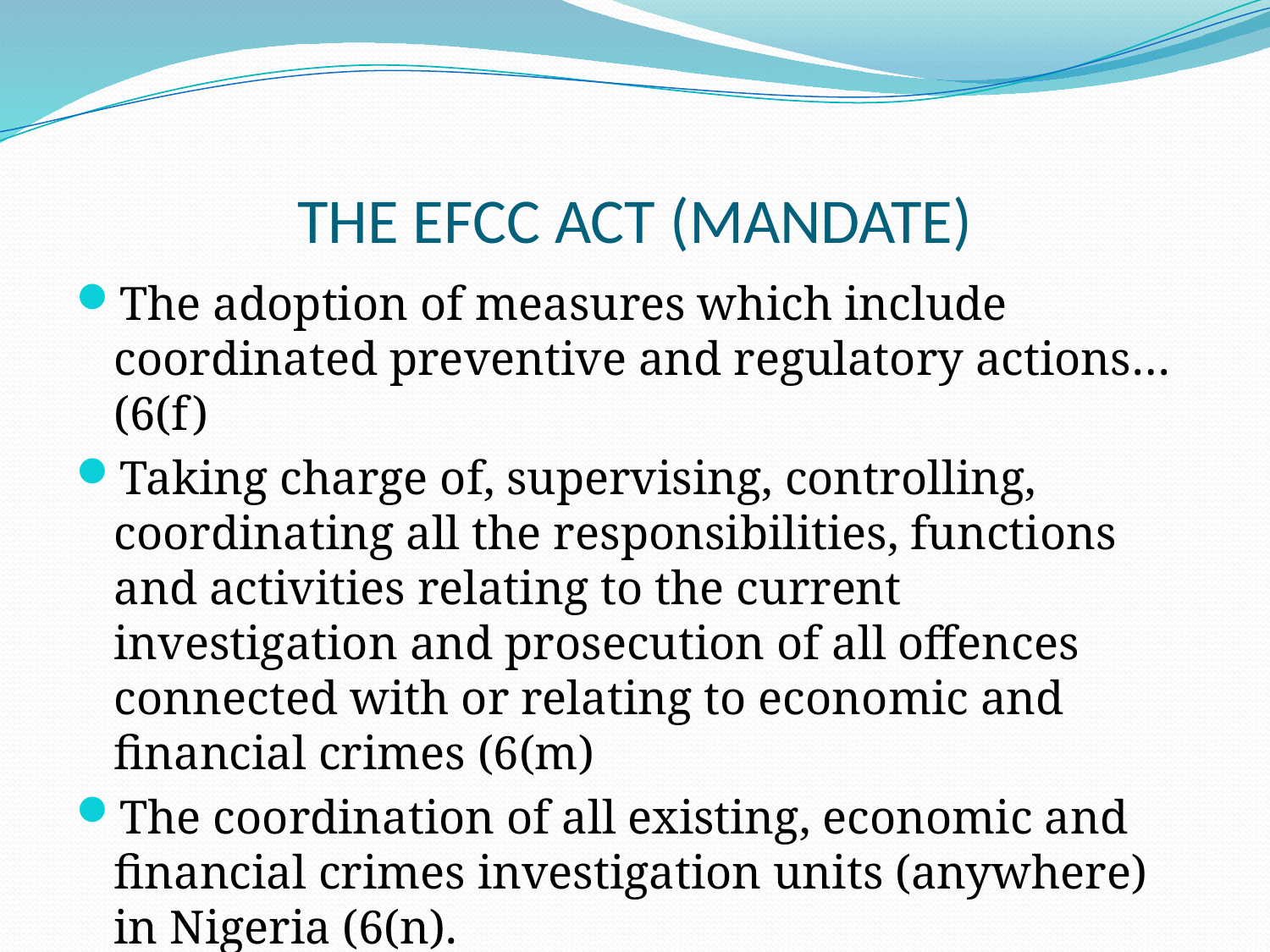

# THE EFCC ACT (MANDATE)
The adoption of measures which include coordinated preventive and regulatory actions…(6(f)
Taking charge of, supervising, controlling, coordinating all the responsibilities, functions and activities relating to the current investigation and prosecution of all offences connected with or relating to economic and financial crimes (6(m)
The coordination of all existing, economic and financial crimes investigation units (anywhere) in Nigeria (6(n).